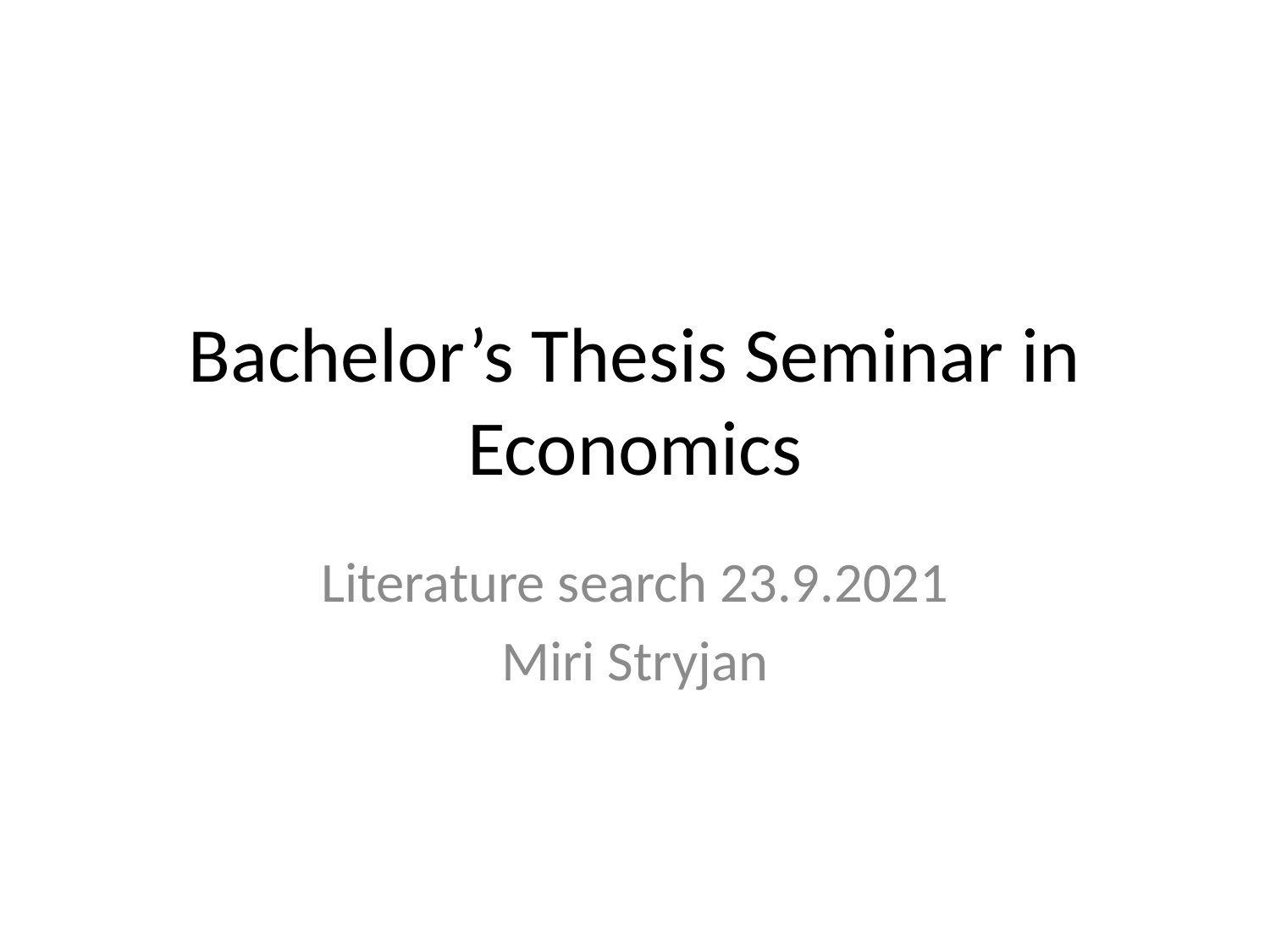

# Bachelor’s Thesis Seminar in Economics
Literature search 23.9.2021
Miri Stryjan